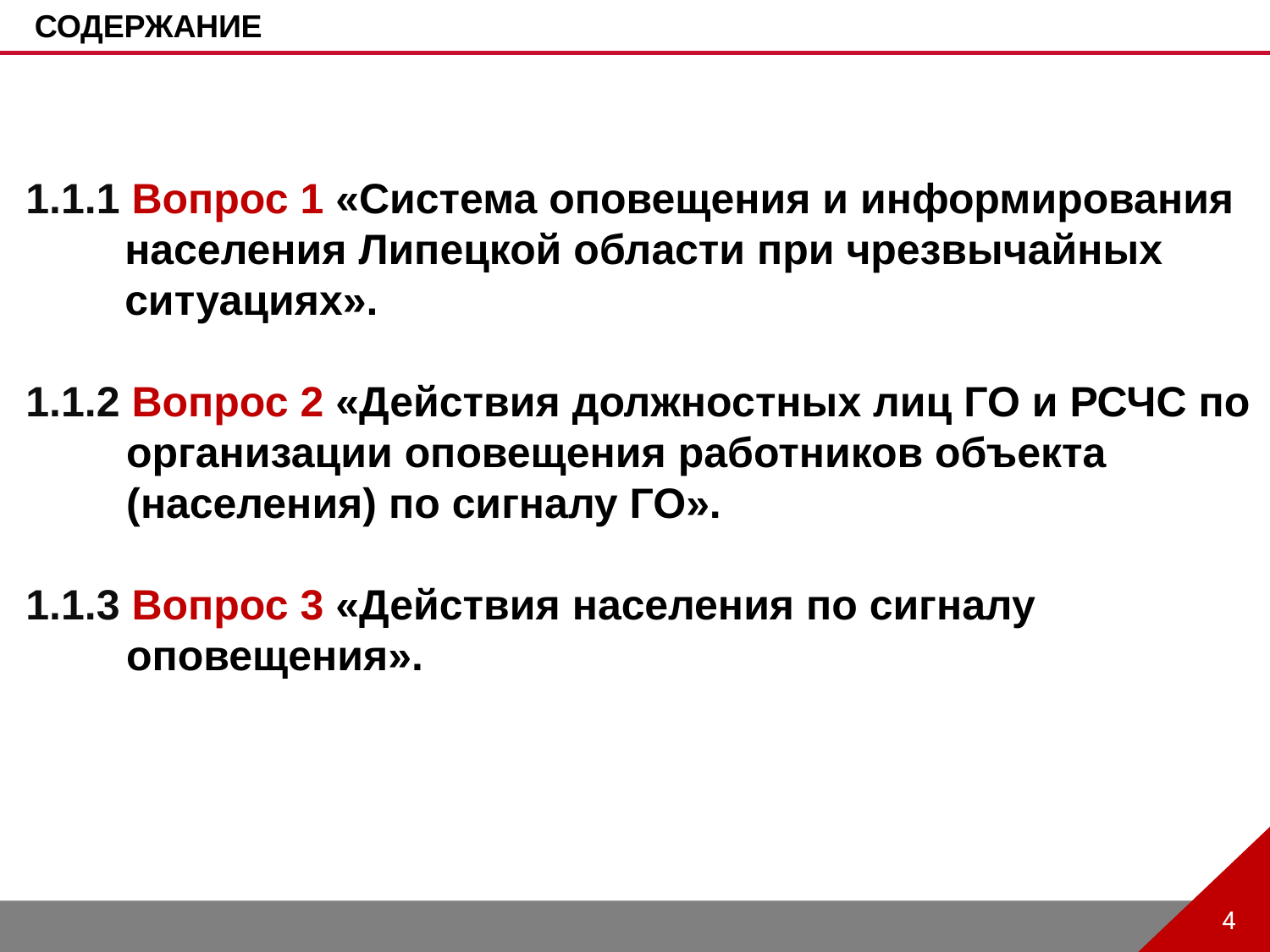

# Содержание

1.1.1 Вопрос 1 «Система оповещения и информирования населения Липецкой области при чрезвычайных ситуациях».

1.1.2 Вопрос 2 «Действия должностных лиц ГО и РСЧС по организации оповещения работников объекта (населения) по сигналу ГО».

1.1.3 Вопрос 3 «Действия населения по сигналу оповещения».

4